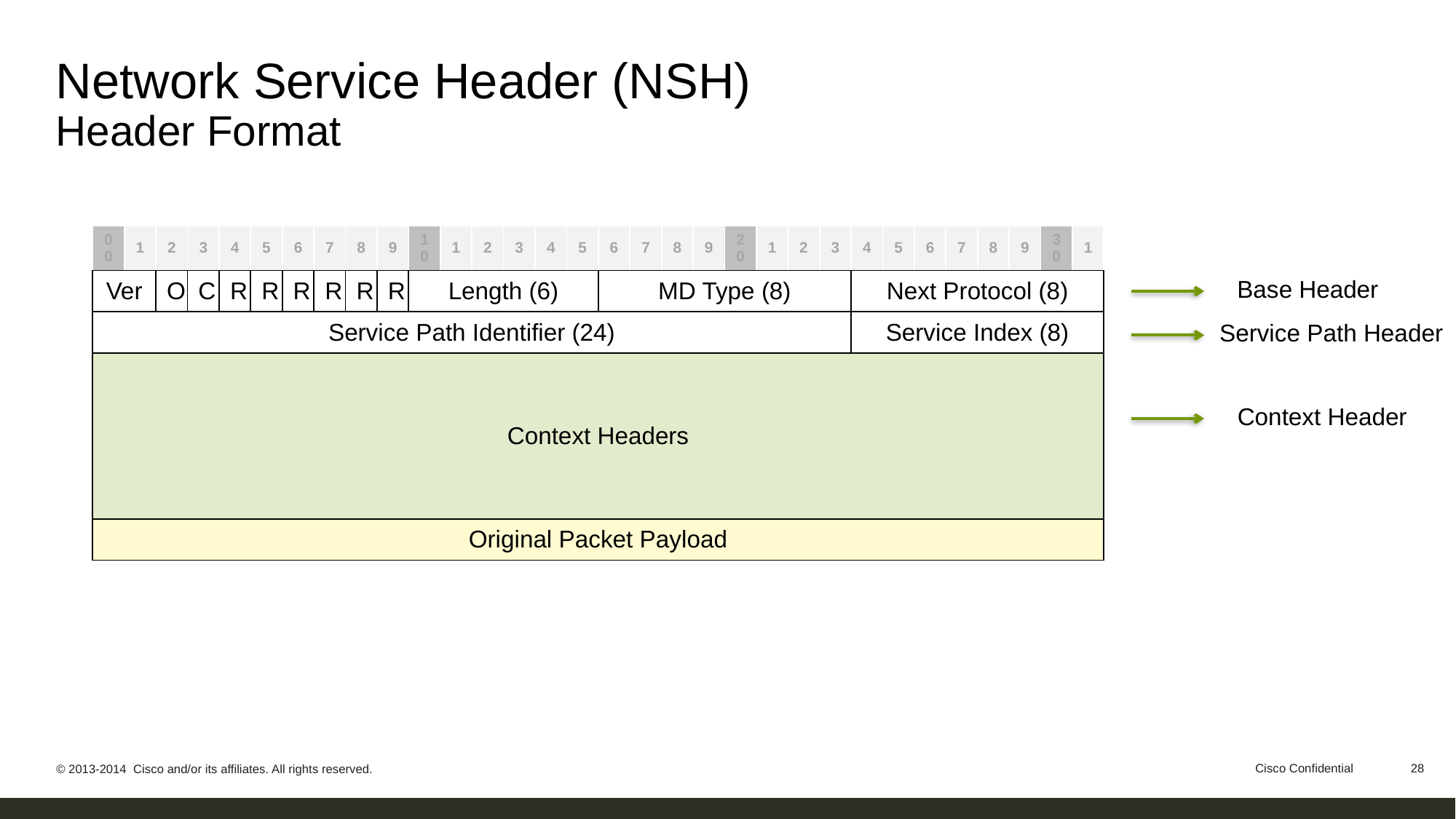

# Network Service Header (NSH) Header Format
| 0 0 | 1 | 2 | 3 | 4 | 5 | 6 | 7 | 8 | 9 | 1 0 | 1 | 2 | 3 | 4 | 5 | 6 | 7 | 8 | 9 | 2 0 | 1 | 2 | 3 | 4 | 5 | 6 | 7 | 8 | 9 | 3 0 | 1 |
| --- | --- | --- | --- | --- | --- | --- | --- | --- | --- | --- | --- | --- | --- | --- | --- | --- | --- | --- | --- | --- | --- | --- | --- | --- | --- | --- | --- | --- | --- | --- | --- |
| Ver |  | O | C | R | R | R | R | R | R | Length (6) |  |  |  |  |  | MD Type (8) |  |  |  |  |  |  |  | Next Protocol (8) |  |  |  |  |  |  |  |
| Service Path Identifier (24) |  |  |  |  |  |  |  |  |  |  |  |  |  |  |  |  |  |  |  |  |  |  |  | Service Index (8) |  |  |  |  |  |  |  |
| Context Headers |  |  |  |  |  |  |  |  |  |  |  |  |  |  |  |  |  |  |  |  |  |  |  |  |  |  |  |  |  |  |  |
| Original Packet Payload |  |  |  |  |  |  |  |  |  |  |  |  |  |  |  |  |  |  |  |  |  |  |  |  |  |  |  |  |  |  |  |
Base Header
Service Path Header
Context Header